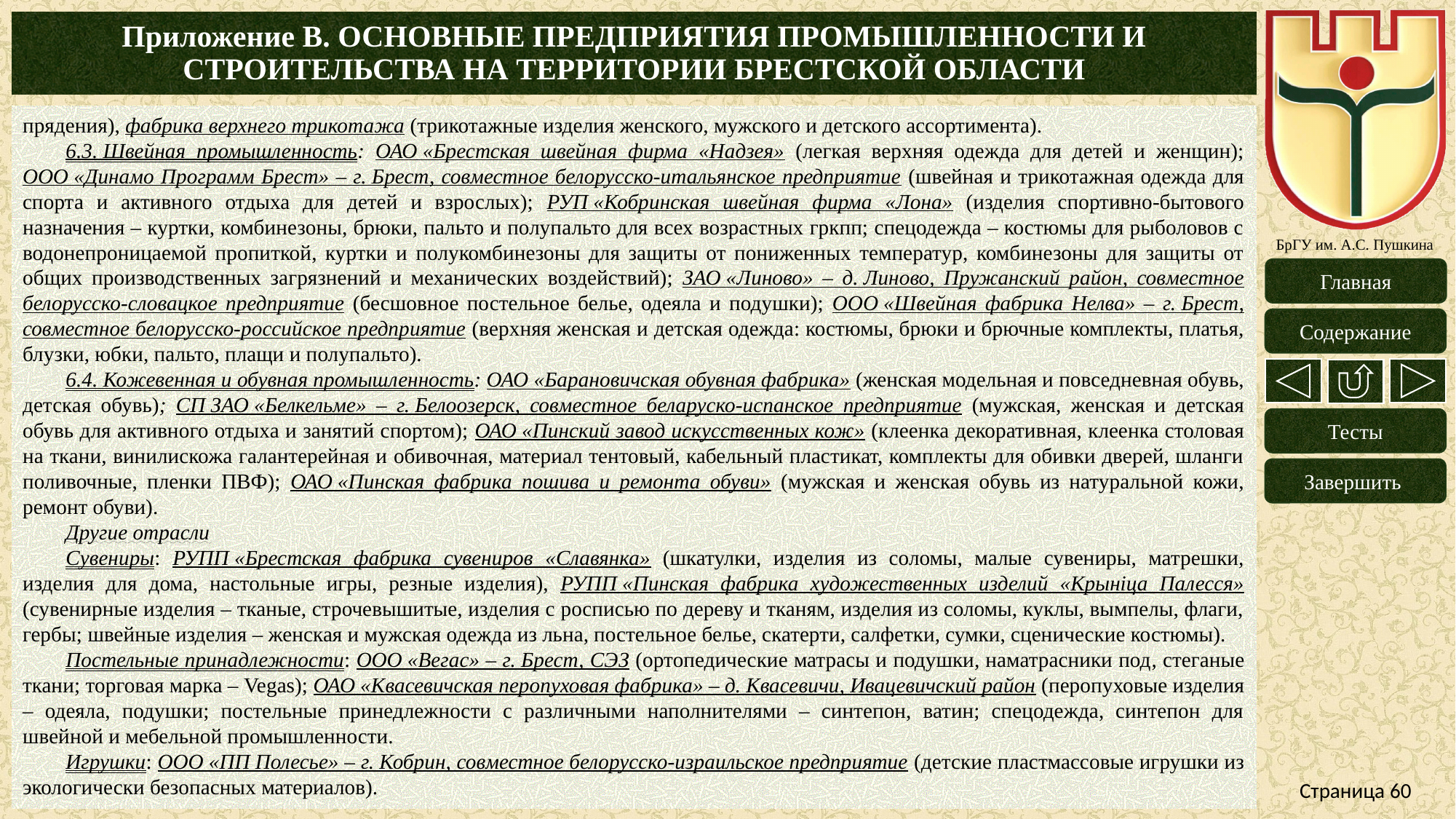

# Приложение B. ОСНОВНЫЕ ПРЕДПРИЯТИЯ ПРОМЫШЛЕННОСТИ И СТРОИТЕЛЬСТВА НА ТЕРРИТОРИИ БРЕСТСКОЙ ОБЛАСТИ
прядения), фабрика верхнего трикотажа (трикотажные изделия женского, мужского и детского ассортимента).
6.3. Швейная промышленность: ОАО «Брестская швейная фирма «Надзея» (легкая верхняя одежда для детей и женщин); ООО «Динамо Программ Брест» – г. Брест, совместное белорусско-итальянское предприятие (швейная и трикотажная одежда для спорта и активного отдыха для детей и взрослых); РУП «Кобринская швейная фирма «Лона» (изделия спортивно-бытового назначения – куртки, комбинезоны, брюки, пальто и полупальто для всех возрастных гркпп; спецодежда – костюмы для рыболовов с водонепроницаемой пропиткой, куртки и полукомбинезоны для защиты от пониженных температур, комбинезоны для защиты от общих производственных загрязнений и механических воздействий); ЗАО «Линово» – д. Линово, Пружанский район, совместное белорусско-словацкое предприятие (бесшовное постельное белье, одеяла и подушки); ООО «Швейная фабрика Нелва» – г. Брест, совместное белорусско-российское предприятие (верхняя женская и детская одежда: костюмы, брюки и брючные комплекты, платья, блузки, юбки, пальто, плащи и полупальто).
6.4. Кожевенная и обувная промышленность: ОАО «Барановичская обувная фабрика» (женская модельная и повседневная обувь, детская обувь); СП ЗАО «Белкельме» – г. Белоозерск, совместное беларуско-испанское предприятие (мужская, женская и детская обувь для активного отдыха и занятий спортом); ОАО «Пинский завод искусственных кож» (клеенка декоративная, клеенка столовая на ткани, винилискожа галантерейная и обивочная, материал тентовый, кабельный пластикат, комплекты для обивки дверей, шланги поливочные, пленки ПВФ); ОАО «Пинская фабрика пошива и ремонта обуви» (мужская и женская обувь из натуральной кожи, ремонт обуви).
Другие отрасли
Сувениры: РУПП «Брестская фабрика сувениров «Славянка» (шкатулки, изделия из соломы, малые сувениры, матрешки, изделия для дома, настольные игры, резные изделия), РУПП «Пинская фабрика художественных изделий «Крыніца Палесся» (сувенирные изделия – тканые, строчевышитые, изделия с росписью по дереву и тканям, изделия из соломы, куклы, вымпелы, флаги, гербы; швейные изделия – женская и мужская одежда из льна, постельное белье, скатерти, салфетки, сумки, сценические костюмы).
Постельные принадлежности: ООО «Вегас» – г. Брест, СЭЗ (ортопедические матрасы и подушки, наматрасники под, стеганые ткани; торговая марка – Vegas); ОАО «Квасевичская перопуховая фабрика» – д. Квасевичи, Ивацевичский район (перопуховые изделия – одеяла, подушки; постельные принедлежности с различными наполнителями – синтепон, ватин; спецодежда, синтепон для швейной и мебельной промышленности.
Игрушки: ООО «ПП Полесье» – г. Кобрин, совместное белорусско-израильское предприятие (детские пластмассовые игрушки из экологически безопасных материалов).